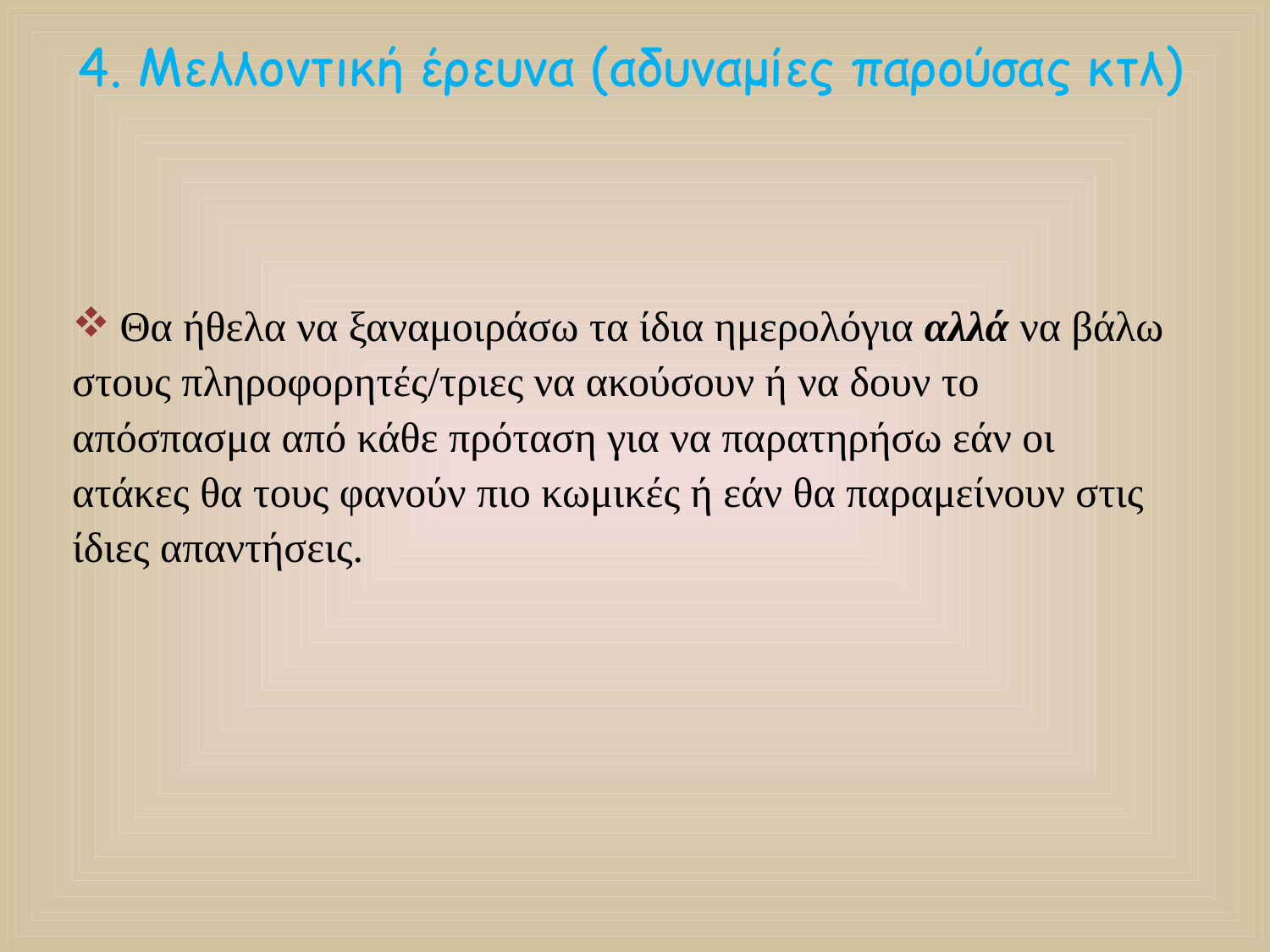

# 4. Μελλοντική έρευνα (αδυναμίες παρούσας κτλ)
Θα ήθελα να ξαναμοιράσω τα ίδια ημερολόγια αλλά να βάλω
στους πληροφορητές/τριες να ακούσουν ή να δουν το
απόσπασμα από κάθε πρόταση για να παρατηρήσω εάν οι
ατάκες θα τους φανούν πιο κωμικές ή εάν θα παραμείνουν στις
ίδιες απαντήσεις.